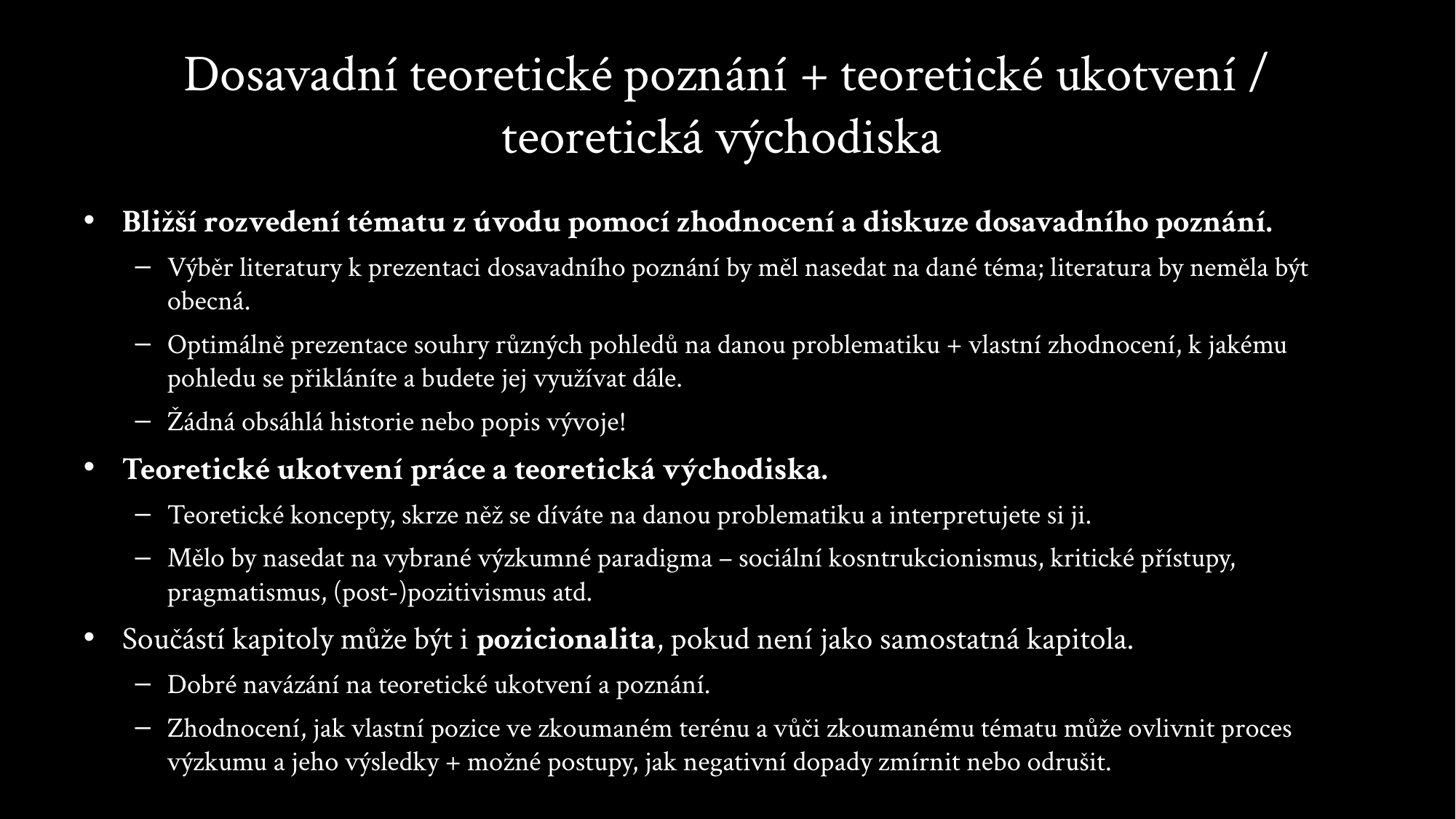

# Dosavadní teoretické poznání + teoretické ukotvení / teoretická východiska
Bližší rozvedení tématu z úvodu pomocí zhodnocení a diskuze dosavadního poznání.
Výběr literatury k prezentaci dosavadního poznání by měl nasedat na dané téma; literatura by neměla být obecná.
Optimálně prezentace souhry různých pohledů na danou problematiku + vlastní zhodnocení, k jakému pohledu se přikláníte a budete jej využívat dále.
Žádná obsáhlá historie nebo popis vývoje!
Teoretické ukotvení práce a teoretická východiska.
Teoretické koncepty, skrze něž se díváte na danou problematiku a interpretujete si ji.
Mělo by nasedat na vybrané výzkumné paradigma – sociální kosntrukcionismus, kritické přístupy, pragmatismus, (post-)pozitivismus atd.
Součástí kapitoly může být i pozicionalita, pokud není jako samostatná kapitola.
Dobré navázání na teoretické ukotvení a poznání.
Zhodnocení, jak vlastní pozice ve zkoumaném terénu a vůči zkoumanému tématu může ovlivnit proces výzkumu a jeho výsledky + možné postupy, jak negativní dopady zmírnit nebo odrušit.